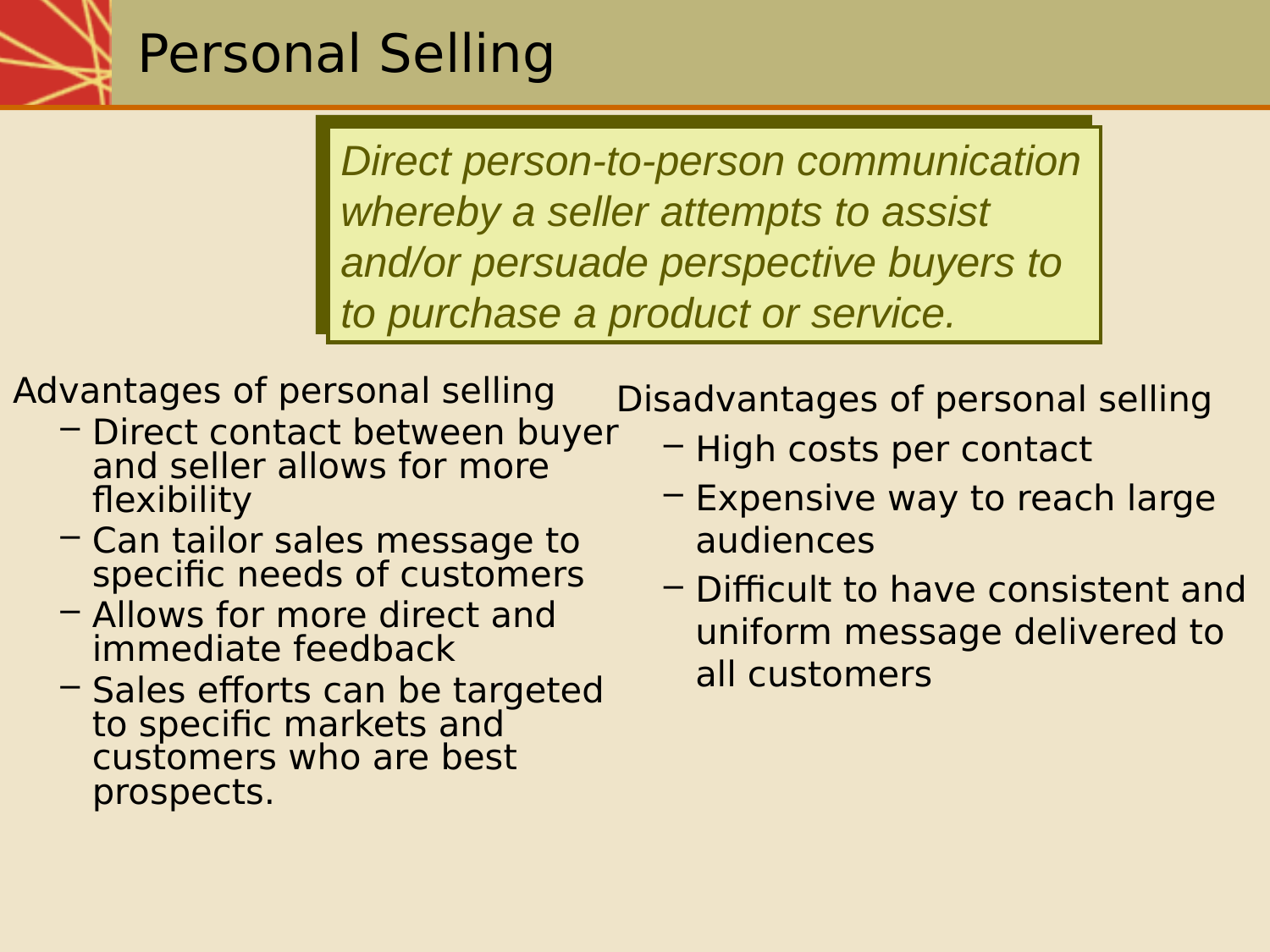

# Personal Selling
Direct person-to-person communication whereby a seller attempts to assist and/or persuade perspective buyers to to purchase a product or service.
Advantages of personal selling
Direct contact between buyer and seller allows for more flexibility
Can tailor sales message to specific needs of customers
Allows for more direct and immediate feedback
Sales efforts can be targeted to specific markets and customers who are best prospects.
Disadvantages of personal selling
High costs per contact
Expensive way to reach large audiences
Difficult to have consistent and uniform message delivered to all customers